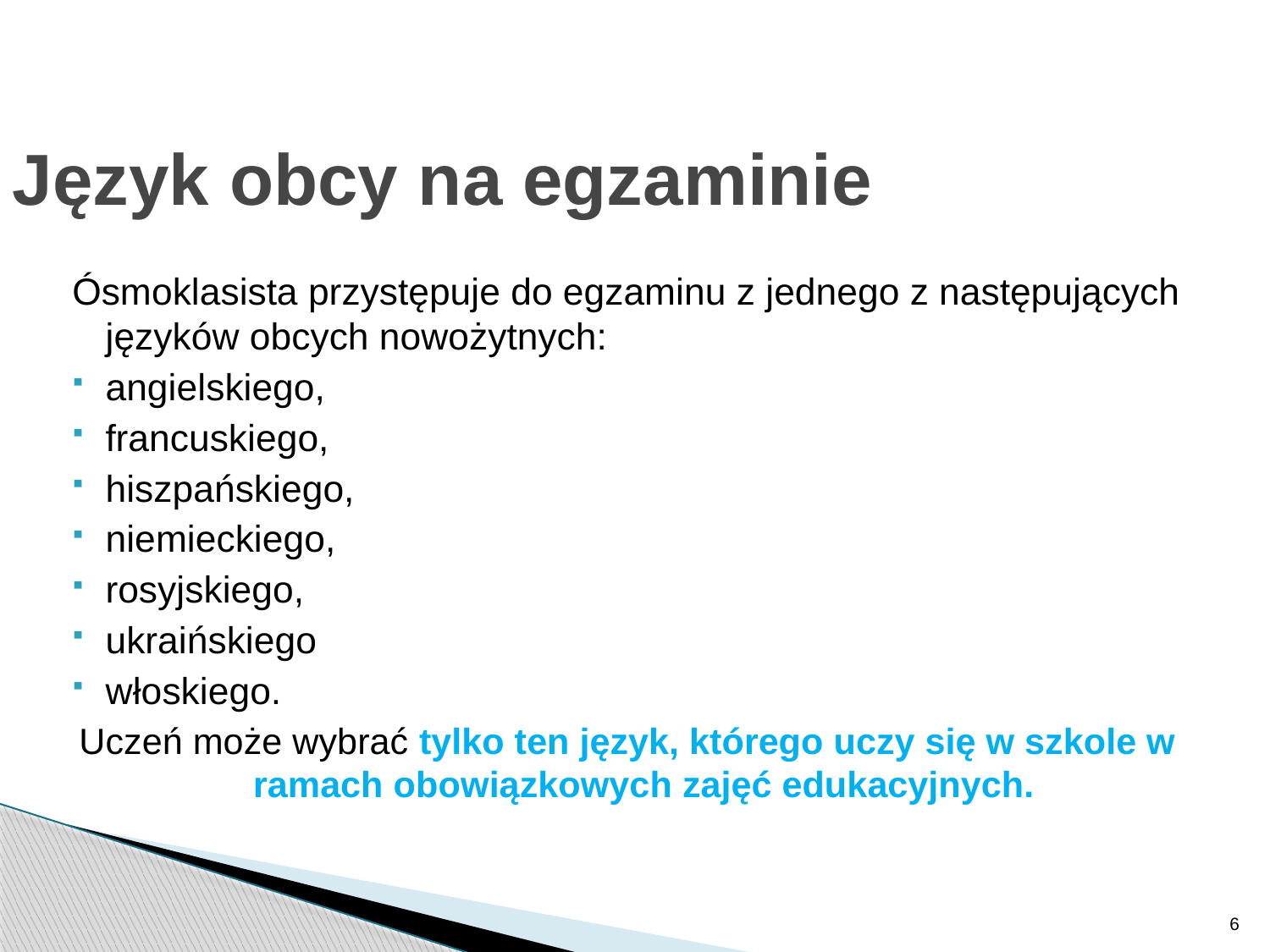

# Język obcy na egzaminie
Ósmoklasista przystępuje do egzaminu z jednego z następujących języków obcych nowożytnych:
angielskiego,
francuskiego,
hiszpańskiego,
niemieckiego,
rosyjskiego,
ukraińskiego
włoskiego.
Uczeń może wybrać tylko ten język, którego uczy się w szkole w ramach obowiązkowych zajęć edukacyjnych.

6